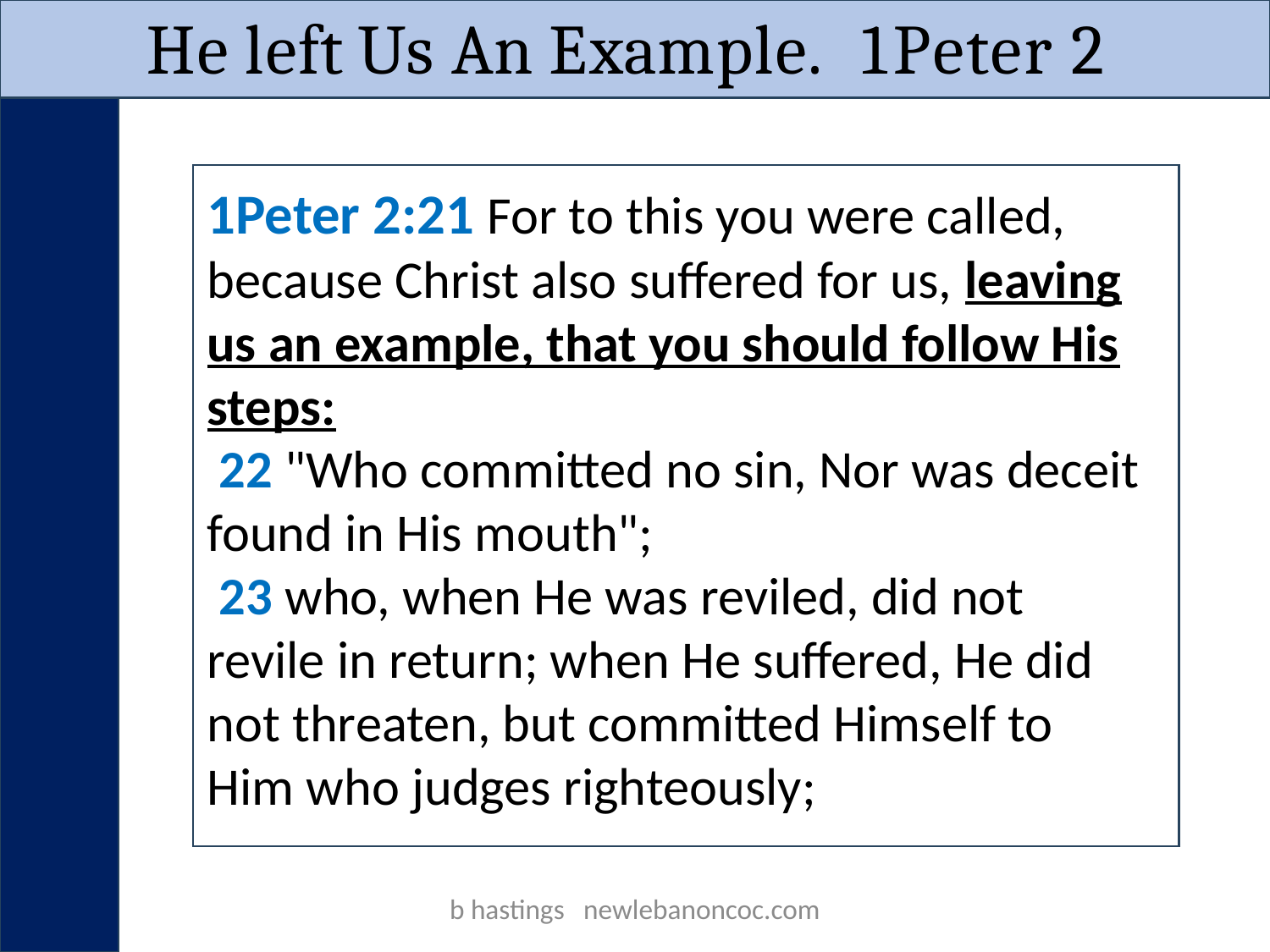

He left Us An Example.  1Peter 2

1Peter 2:21 For to this you were called, because Christ also suffered for us, leaving us an example, that you should follow His steps:
 22 "Who committed no sin, Nor was deceit found in His mouth";
 23 who, when He was reviled, did not revile in return; when He suffered, He did not threaten, but committed Himself to Him who judges righteously;
b hastings   newlebanoncoc.com